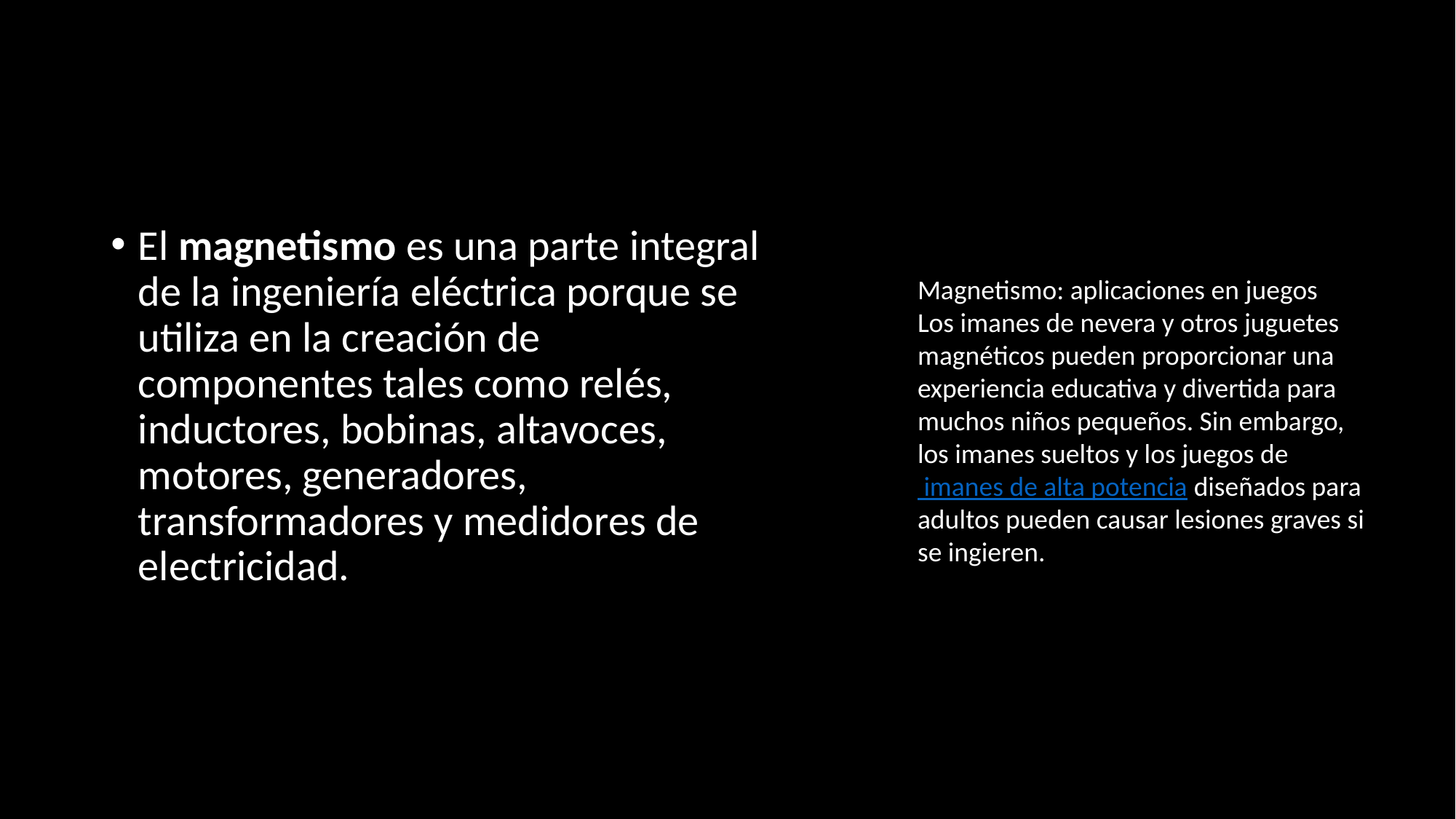

#
El magnetismo es una parte integral de la ingeniería eléctrica porque se utiliza en la creación de componentes tales como relés, inductores, bobinas, altavoces, motores, generadores, transformadores y medidores de electricidad.
Magnetismo: aplicaciones en juegos
Los imanes de nevera y otros juguetes magnéticos pueden proporcionar una experiencia educativa y divertida para muchos niños pequeños. Sin embargo, los imanes sueltos y los juegos de imanes de alta potencia diseñados para adultos pueden causar lesiones graves si se ingieren.